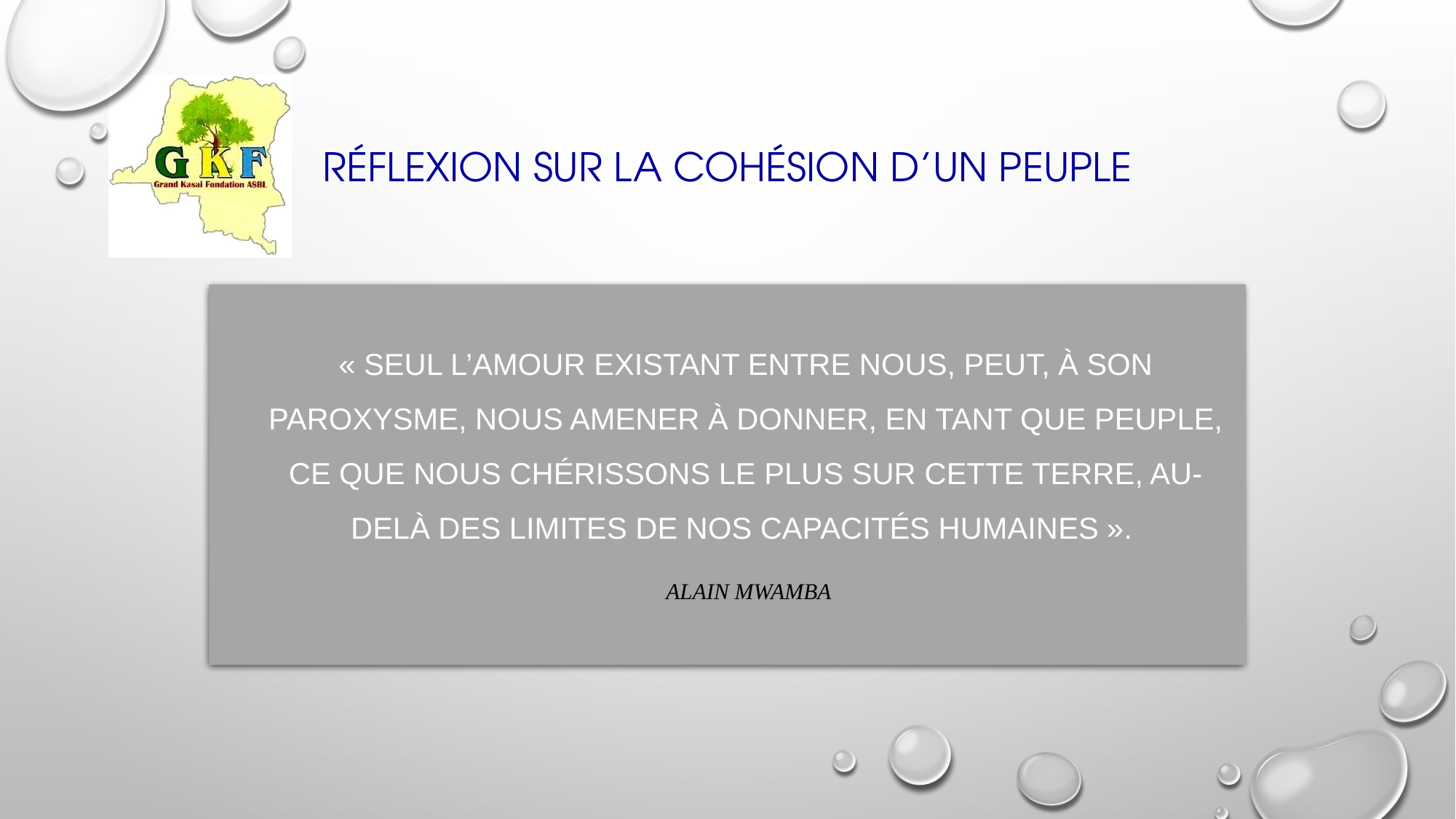

# Réflexion sur la cohésion d’un peuple

« Seul l’amour existant entre nous, peut, à son paroxysme, nous amener à donner, en tant que peuple, ce que nous chérissons le plus sur cette terre, au-delà des limites de nos capacités humaines ».
 Alain Mwamba